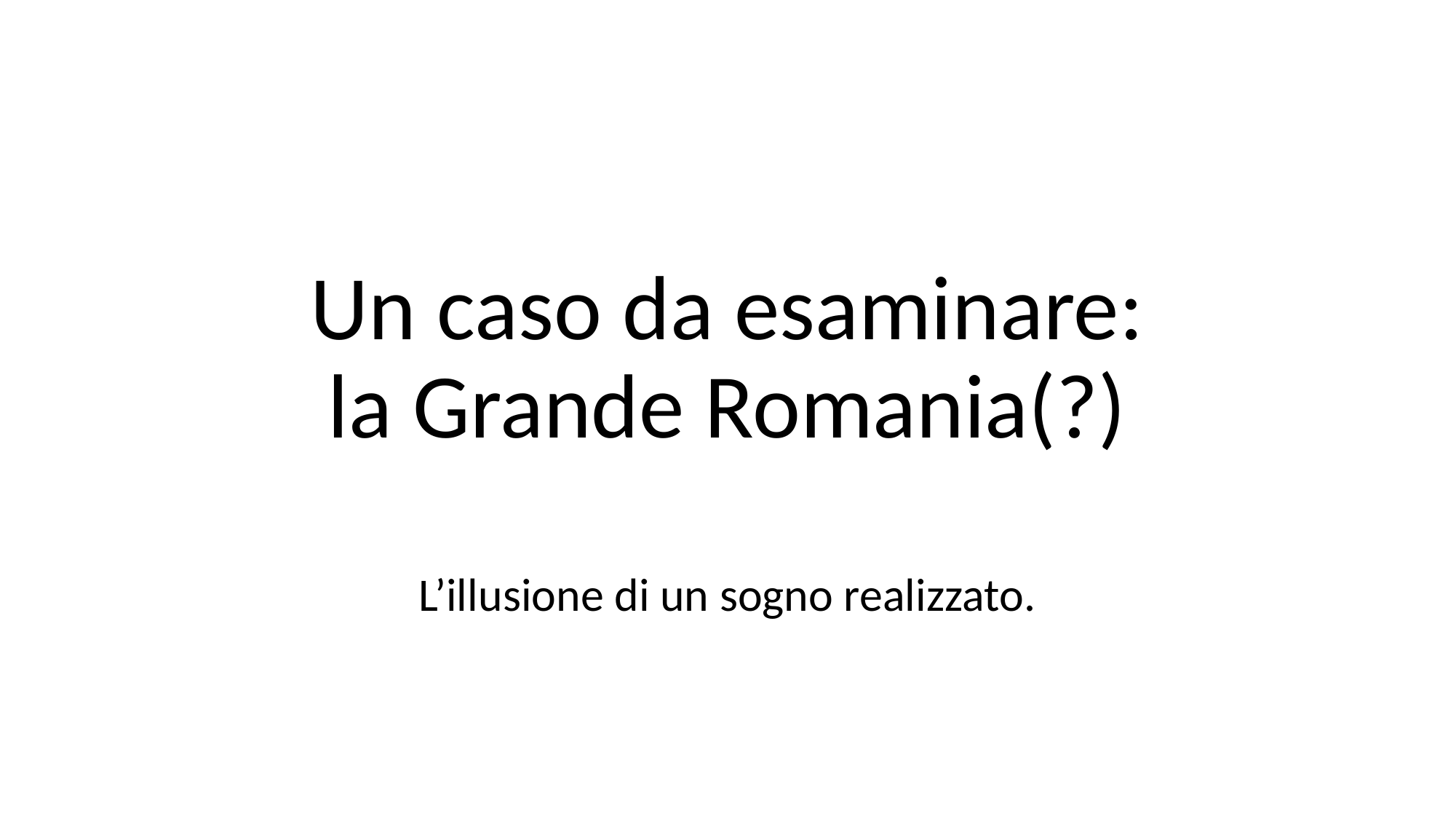

# Un caso da esaminare: la Grande Romania(?)

L’illusione di un sogno realizzato.